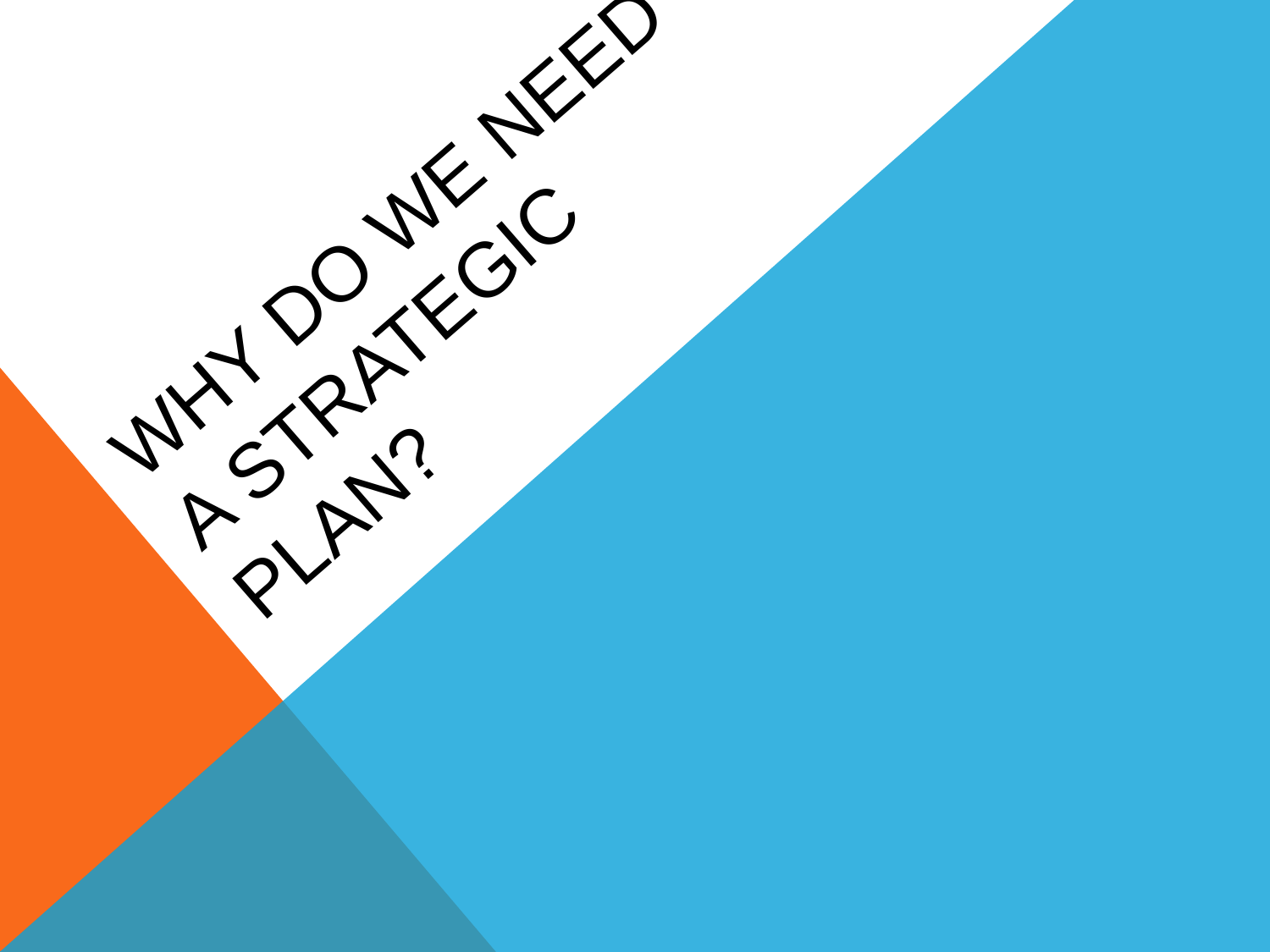

# WHY DO WE NEED A STRATEGIC PLAN?